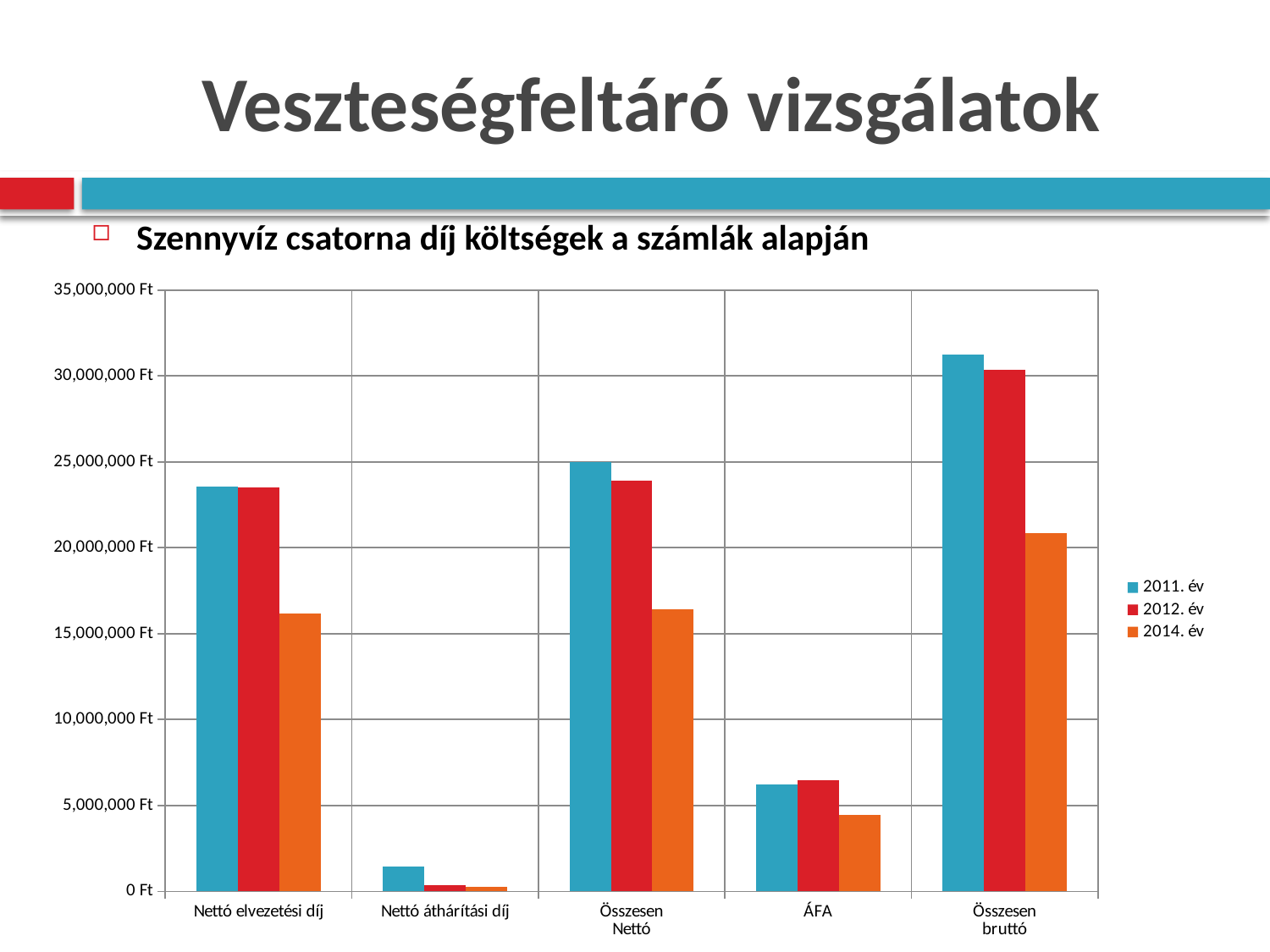

# Veszteségfeltáró vizsgálatok
Szennyvíz csatorna díj költségek a számlák alapján

### Chart

| Category | 2011. év | 2012. év | 2014. év |
|---|---|---|---|
| Nettó elvezetési díj | 23558398.0 | 23530900.0 | 16170739.0 |
| Nettó áthárítási díj | 1426269.0 | 363866.0 | 250452.0 |
| Összesen
Nettó | 24984667.0 | 23894766.0 | 16420790.0 |
| ÁFA | 6246168.25 | 6451586.0 | 4433611.0 |
| Összesen
bruttó | 31230835.25 | 30346355.0 | 20854400.0 |